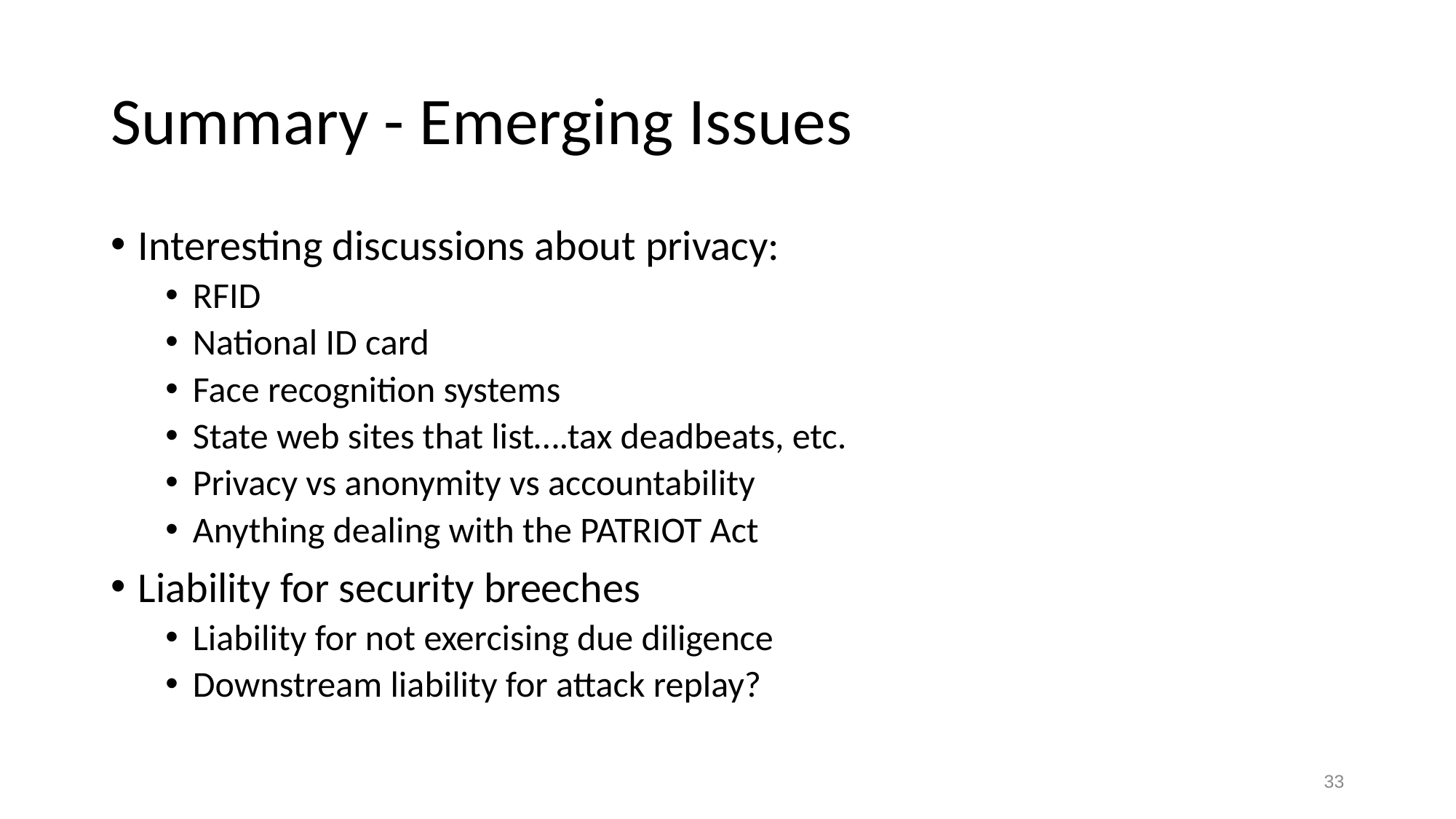

# Summary - Emerging Issues
Interesting discussions about privacy:
RFID
National ID card
Face recognition systems
State web sites that list….tax deadbeats, etc.
Privacy vs anonymity vs accountability
Anything dealing with the PATRIOT Act
Liability for security breeches
Liability for not exercising due diligence
Downstream liability for attack replay?
33